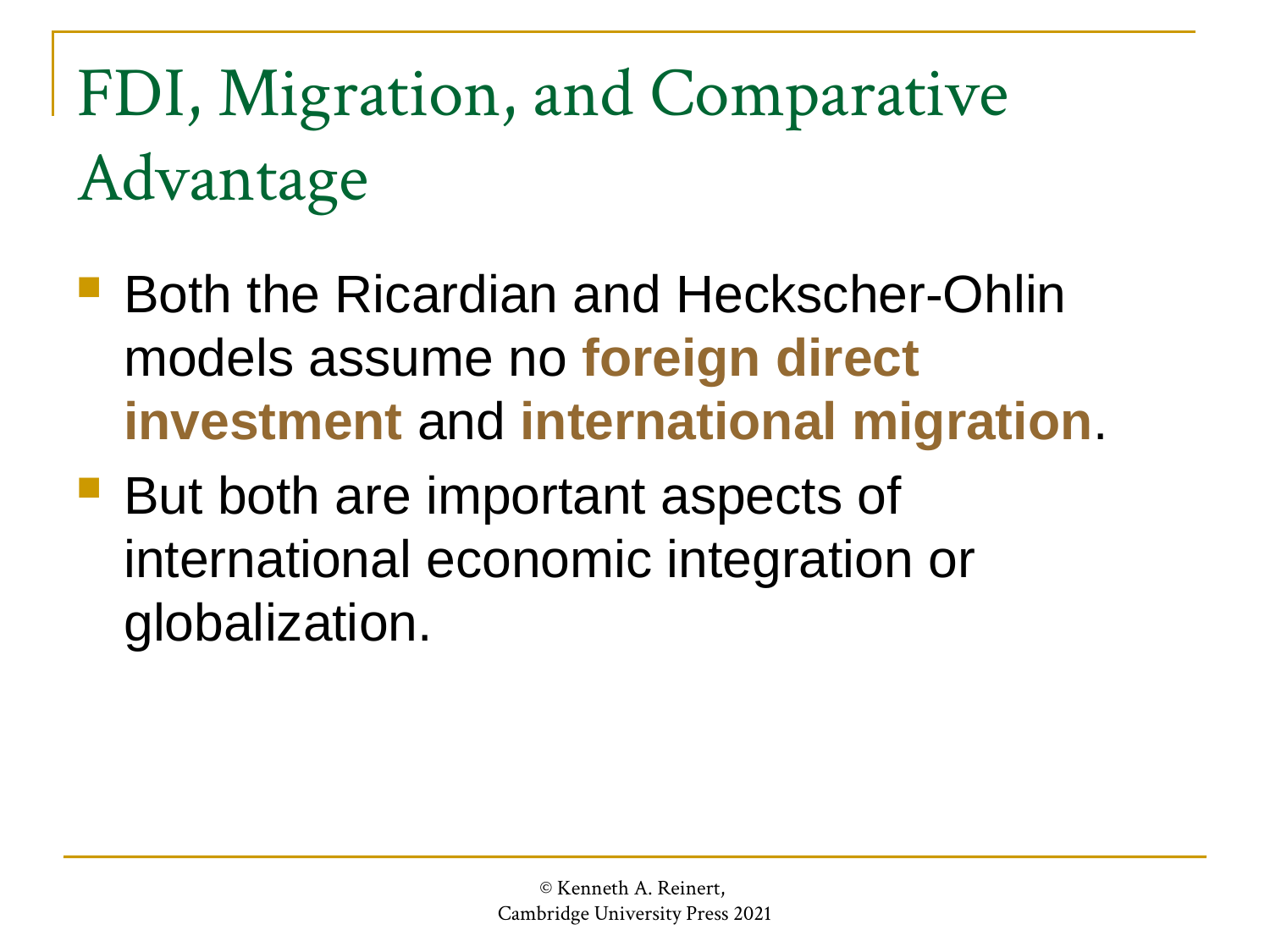

# FDI, Migration, and Comparative Advantage
Both the Ricardian and Heckscher-Ohlin models assume no foreign direct investment and international migration.
But both are important aspects of international economic integration or globalization.
© Kenneth A. Reinert,
Cambridge University Press 2021